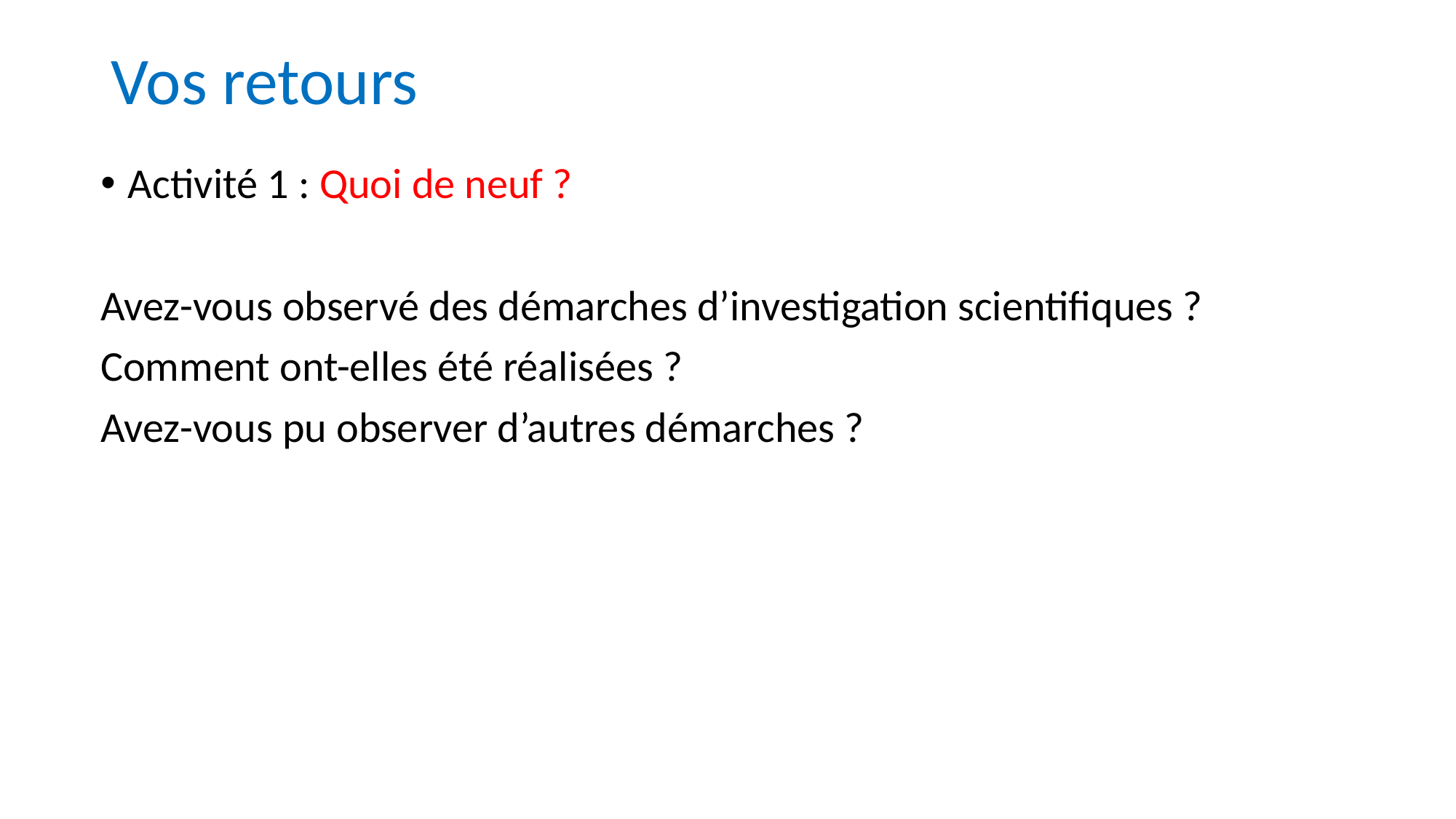

# Vos retours
Activité 1 : Quoi de neuf ?

Avez-vous observé des démarches d’investigation scientifiques ?
Comment ont-elles été réalisées ?
Avez-vous pu observer d’autres démarches ?